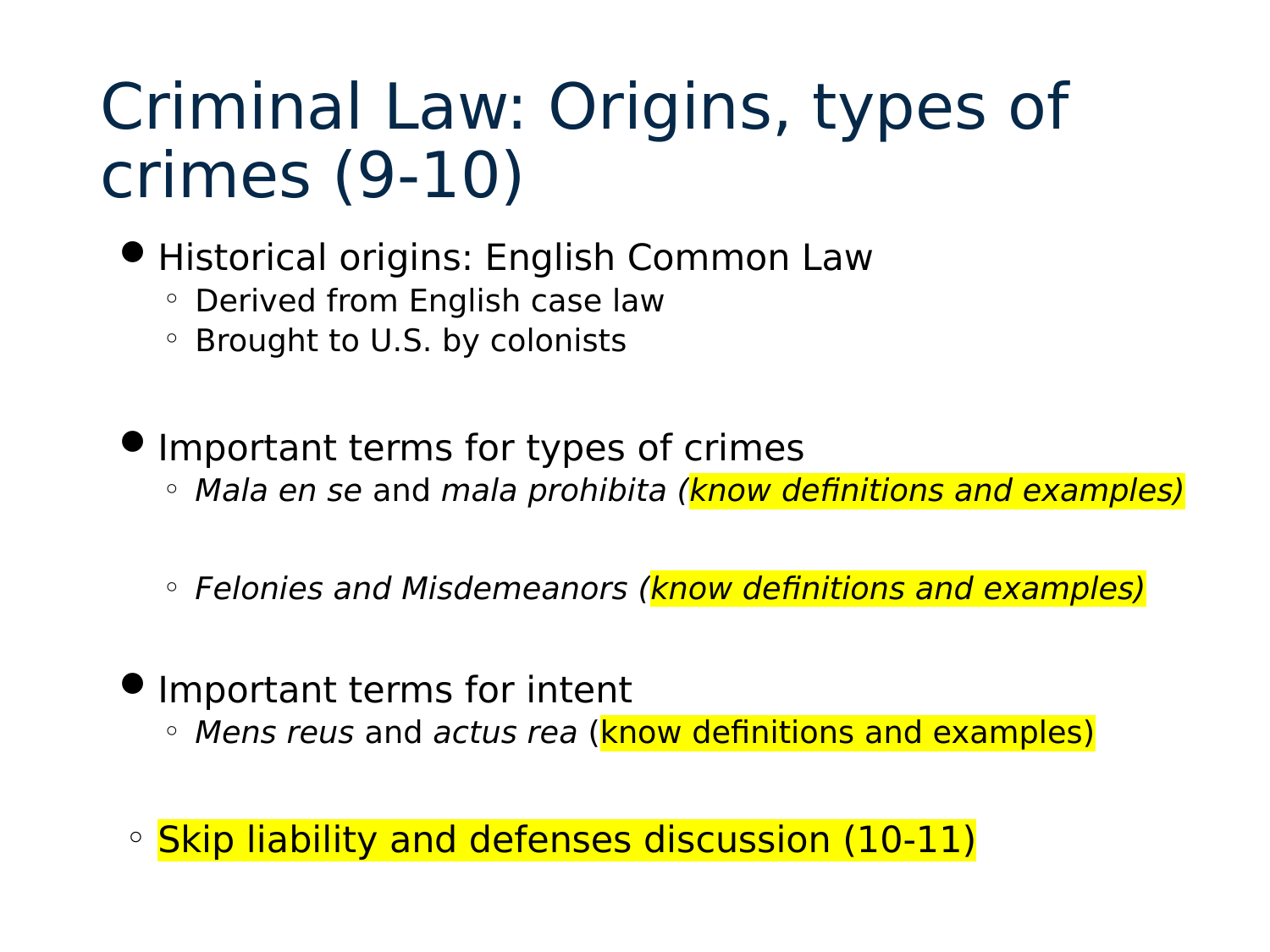

# Criminal Law: Origins, types of crimes (9-10)
Historical origins: English Common Law
Derived from English case law
Brought to U.S. by colonists

Important terms for types of crimes
Mala en se and mala prohibita (know definitions and examples)

Felonies and Misdemeanors (know definitions and examples)

Important terms for intent
Mens reus and actus rea (know definitions and examples)

Skip liability and defenses discussion (10-11)